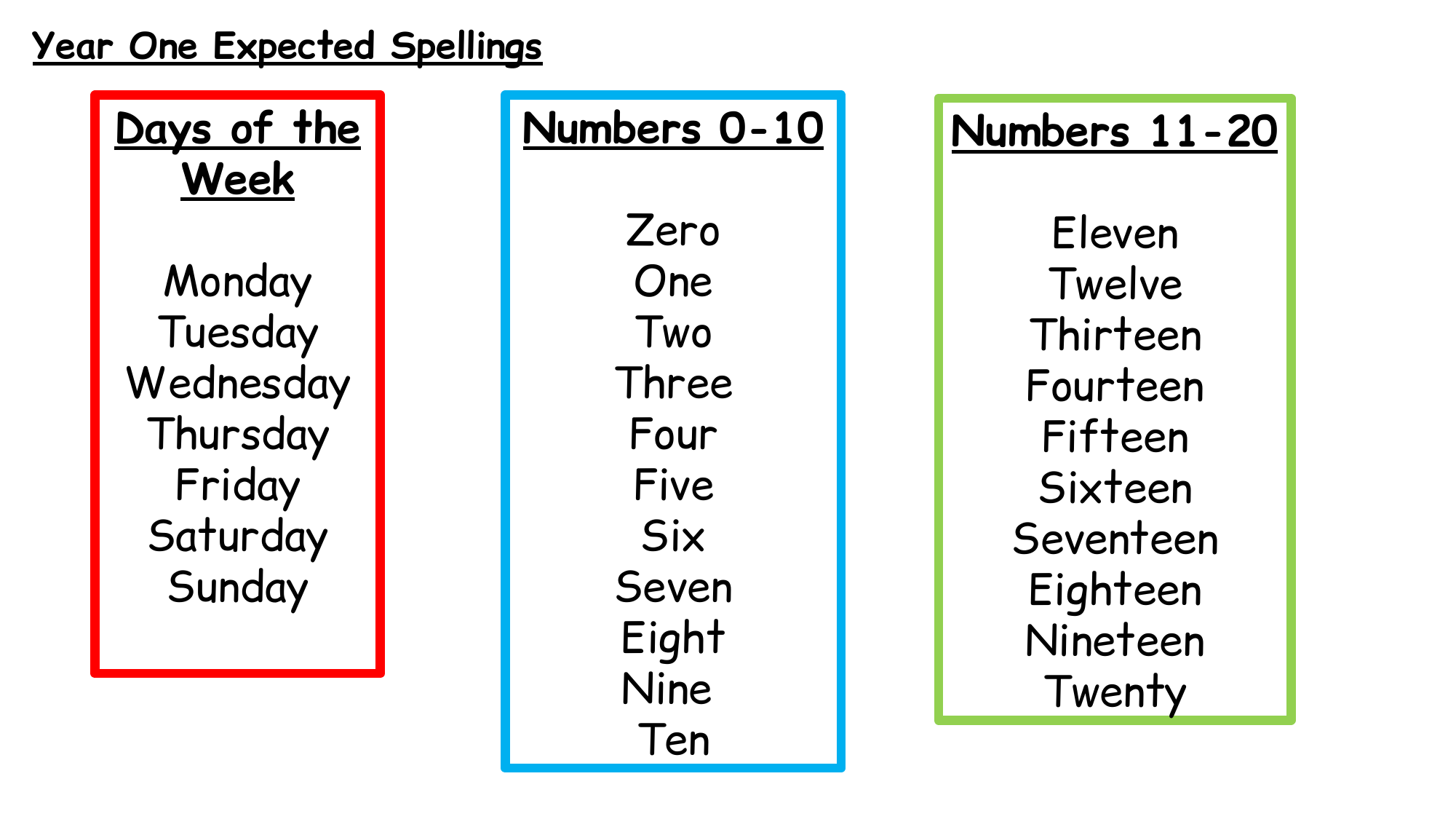

Year One Expected Spellings
Days of the Week

Monday
Tuesday
Wednesday
Thursday
Friday
Saturday
Sunday

Numbers 0-10

Zero
One
Two
Three
Four
Five
Six
Seven
Eight
Nine
Ten
Numbers 11-20

Eleven
Twelve
Thirteen
Fourteen
Fifteen
Sixteen
Seventeen
Eighteen
Nineteen
Twenty